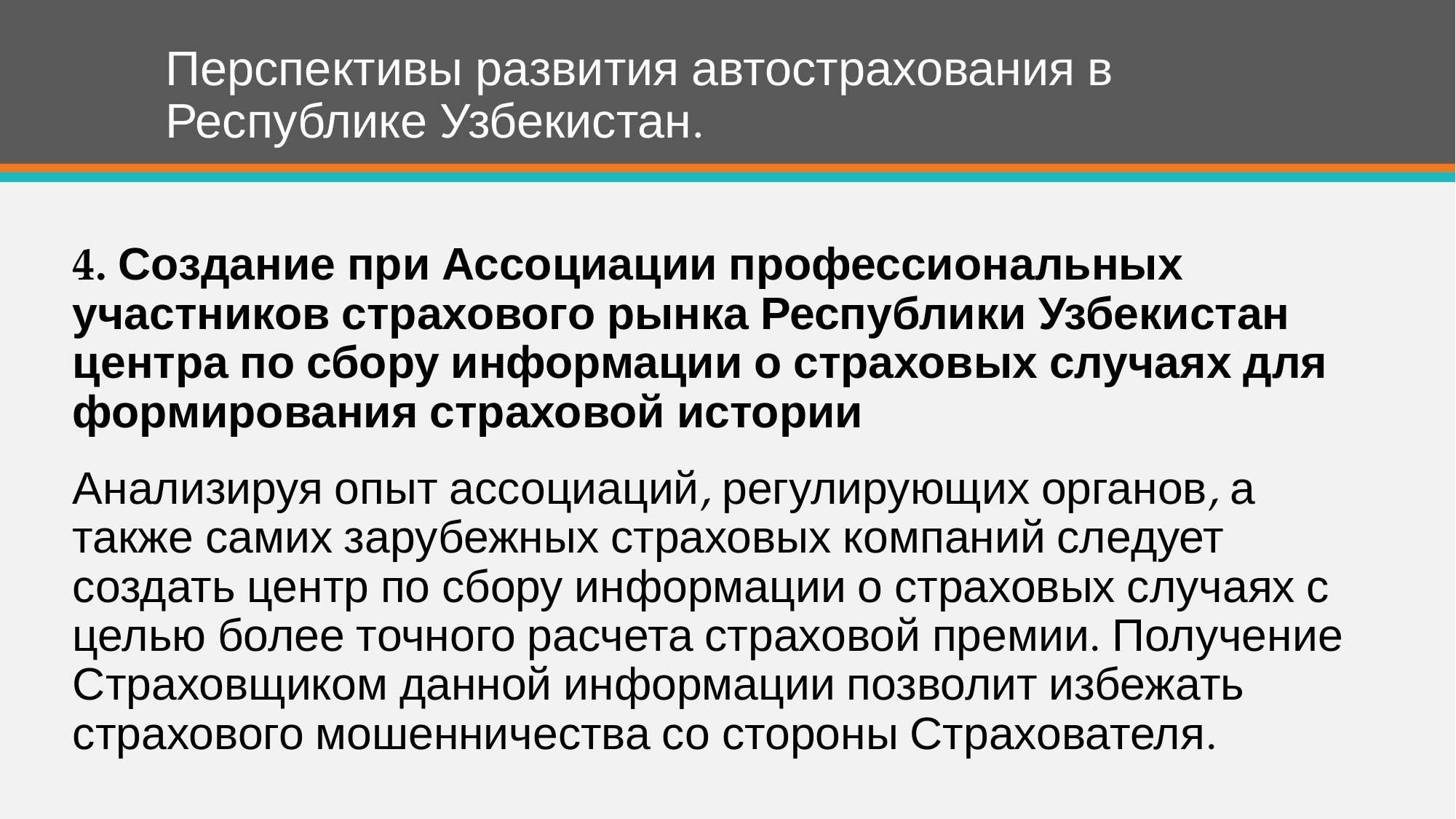

# Перспективы развития автострахования в Республике Узбекистан.
4. Создание при Ассоциации профессиональных участников страхового рынка Республики Узбекистан центра по сбору информации о страховых случаях для формирования страховой истории
Анализируя опыт ассоциаций, регулирующих органов, а также самих зарубежных страховых компаний следует создать центр по сбору информации о страховых случаях с целью более точного расчета страховой премии. Получение Страховщиком данной информации позволит избежать страхового мошенничества со стороны Страхователя.